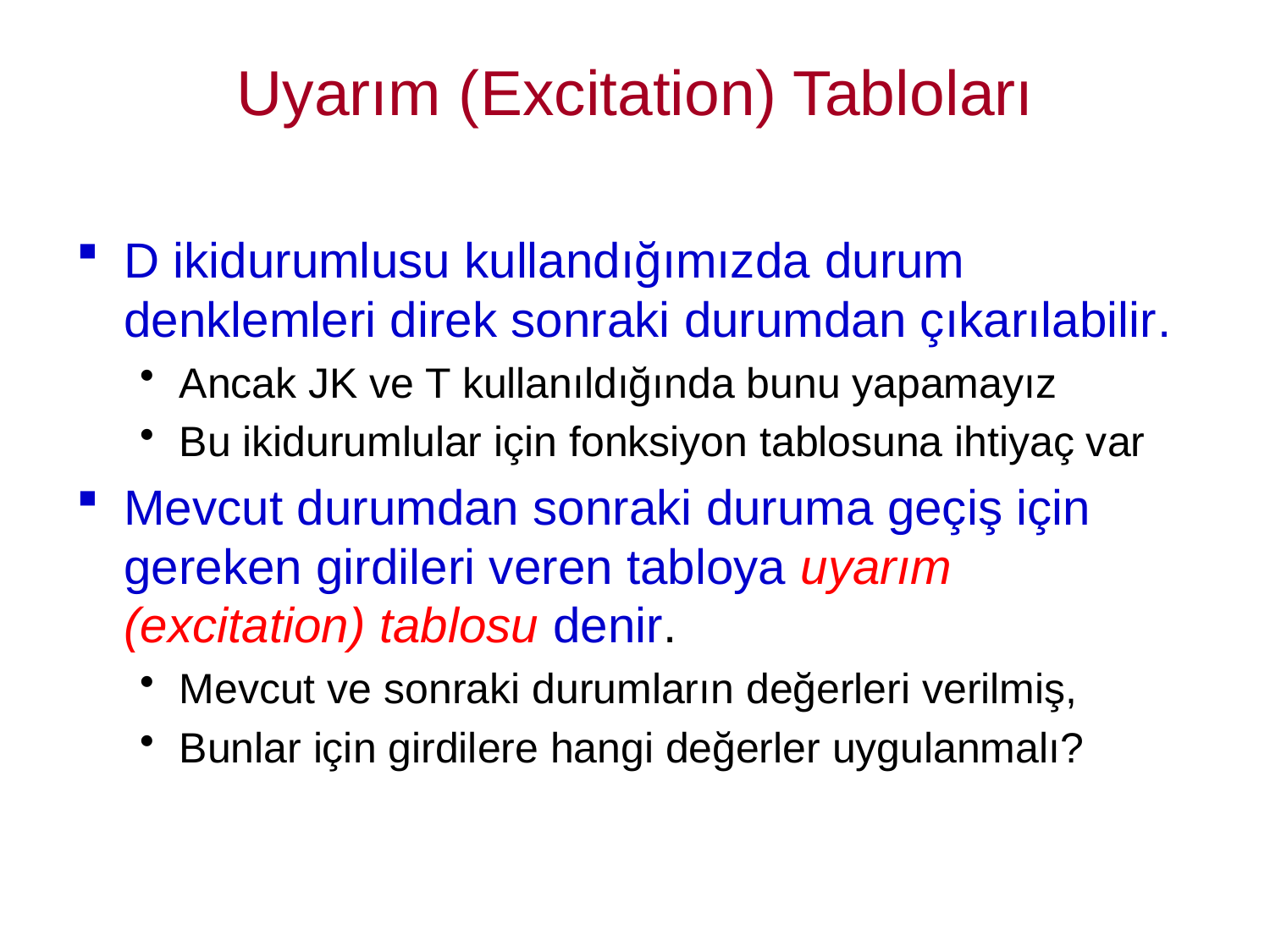

# Uyarım (Excitation) Tabloları
D ikidurumlusu kullandığımızda durum denklemleri direk sonraki durumdan çıkarılabilir.
Ancak JK ve T kullanıldığında bunu yapamayız
Bu ikidurumlular için fonksiyon tablosuna ihtiyaç var
Mevcut durumdan sonraki duruma geçiş için gereken girdileri veren tabloya uyarım (excitation) tablosu denir.
Mevcut ve sonraki durumların değerleri verilmiş,
Bunlar için girdilere hangi değerler uygulanmalı?